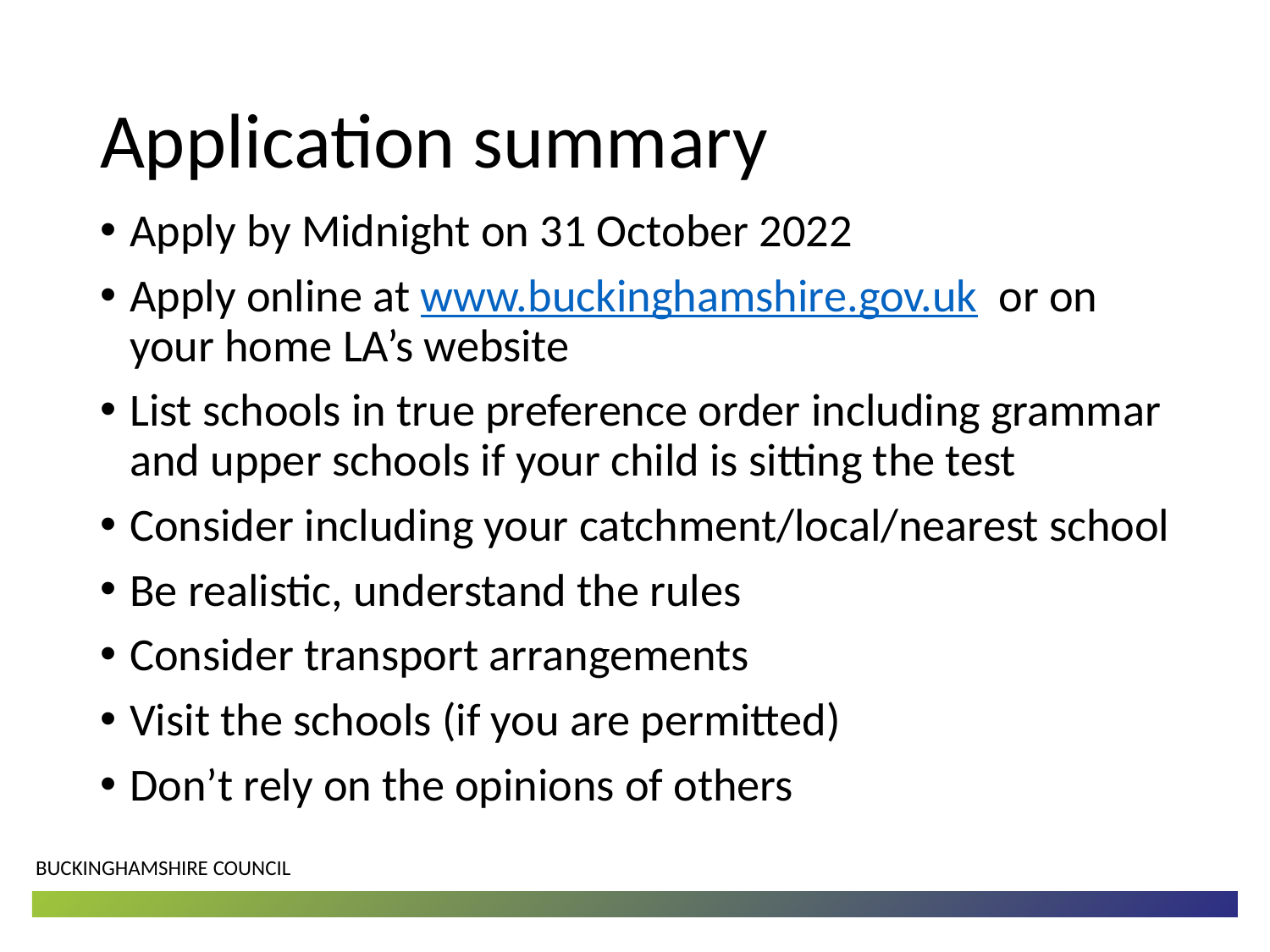

# Application summary
Apply by Midnight on 31 October 2022
Apply online at www.buckinghamshire.gov.uk  or on your home LA’s website
List schools in true preference order including grammar and upper schools if your child is sitting the test
Consider including your catchment/local/nearest school
Be realistic, understand the rules
Consider transport arrangements
Visit the schools (if you are permitted)
Don’t rely on the opinions of others